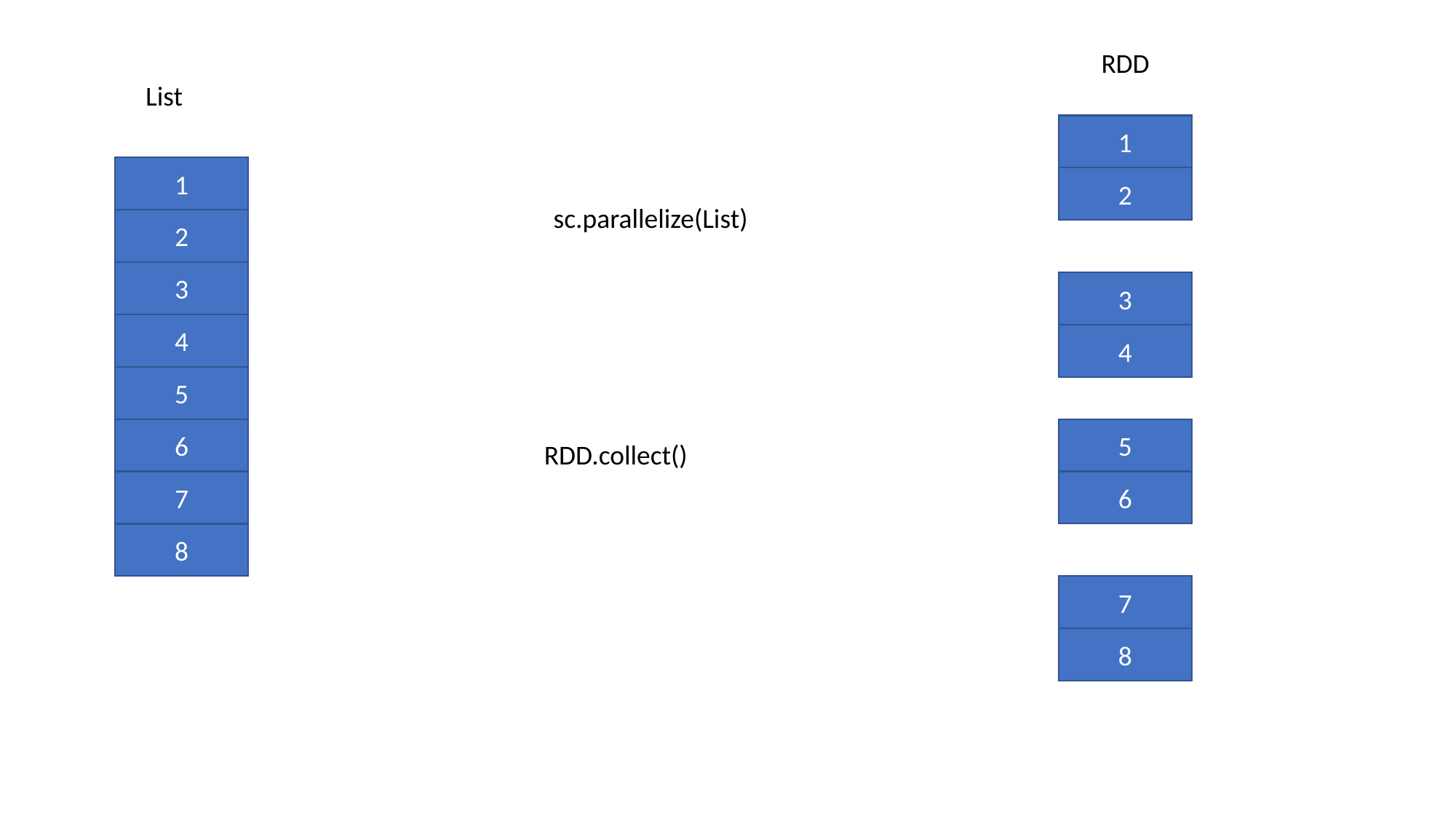

RDD
List
1
1
2
sc.parallelize(List)
2
3
3
4
4
5
6
5
RDD.collect()
7
6
8
7
8